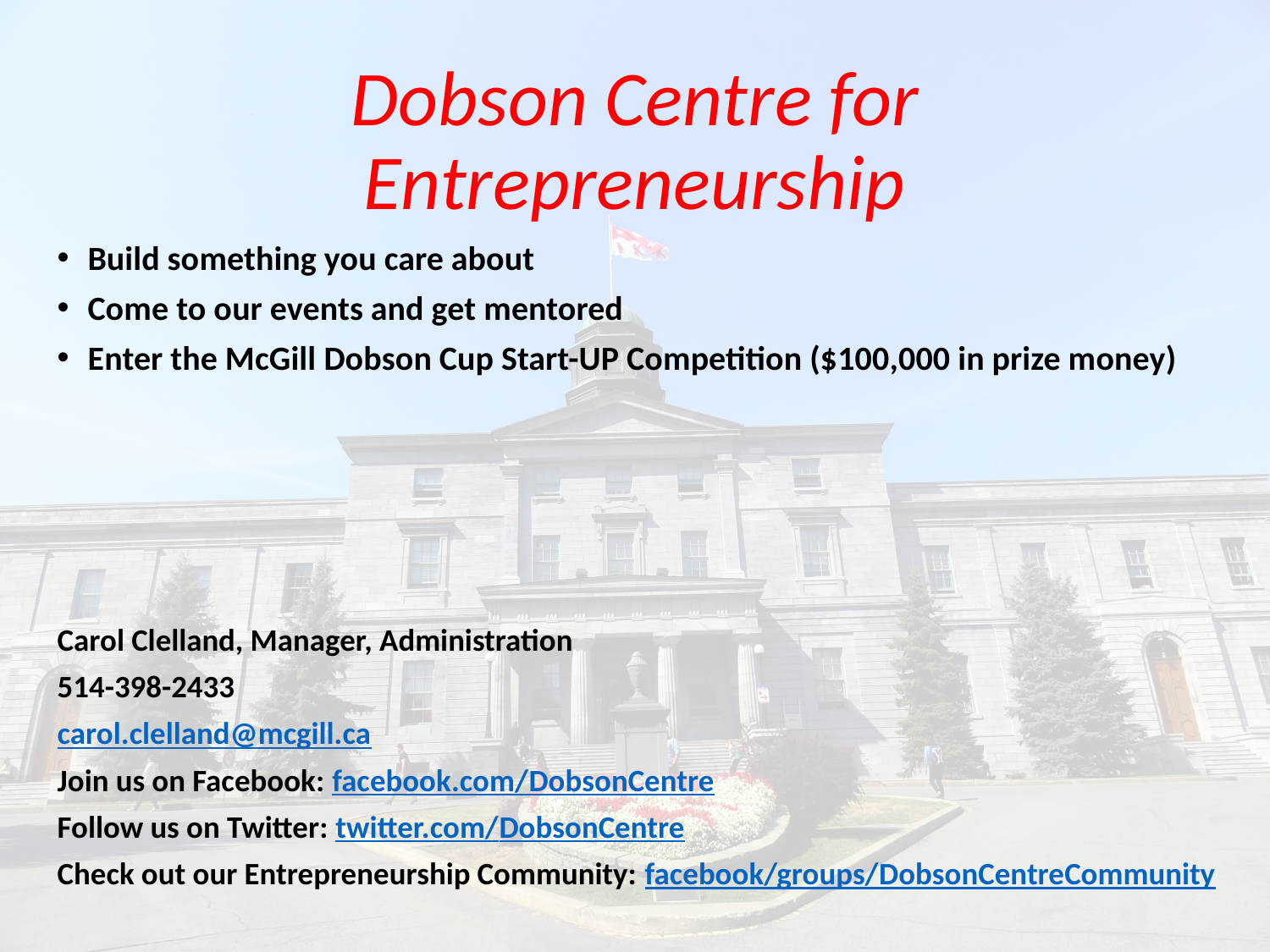

# Dobson Centre for Entrepreneurship
Build something you care about
Come to our events and get mentored
Enter the McGill Dobson Cup Start-UP Competition ($100,000 in prize money)

Carol Clelland, Manager, Administration
514-398-2433
carol.clelland@mcgill.ca
Join us on Facebook: facebook.com/DobsonCentre
Follow us on Twitter: twitter.com/DobsonCentre
Check out our Entrepreneurship Community: facebook/groups/DobsonCentreCommunity